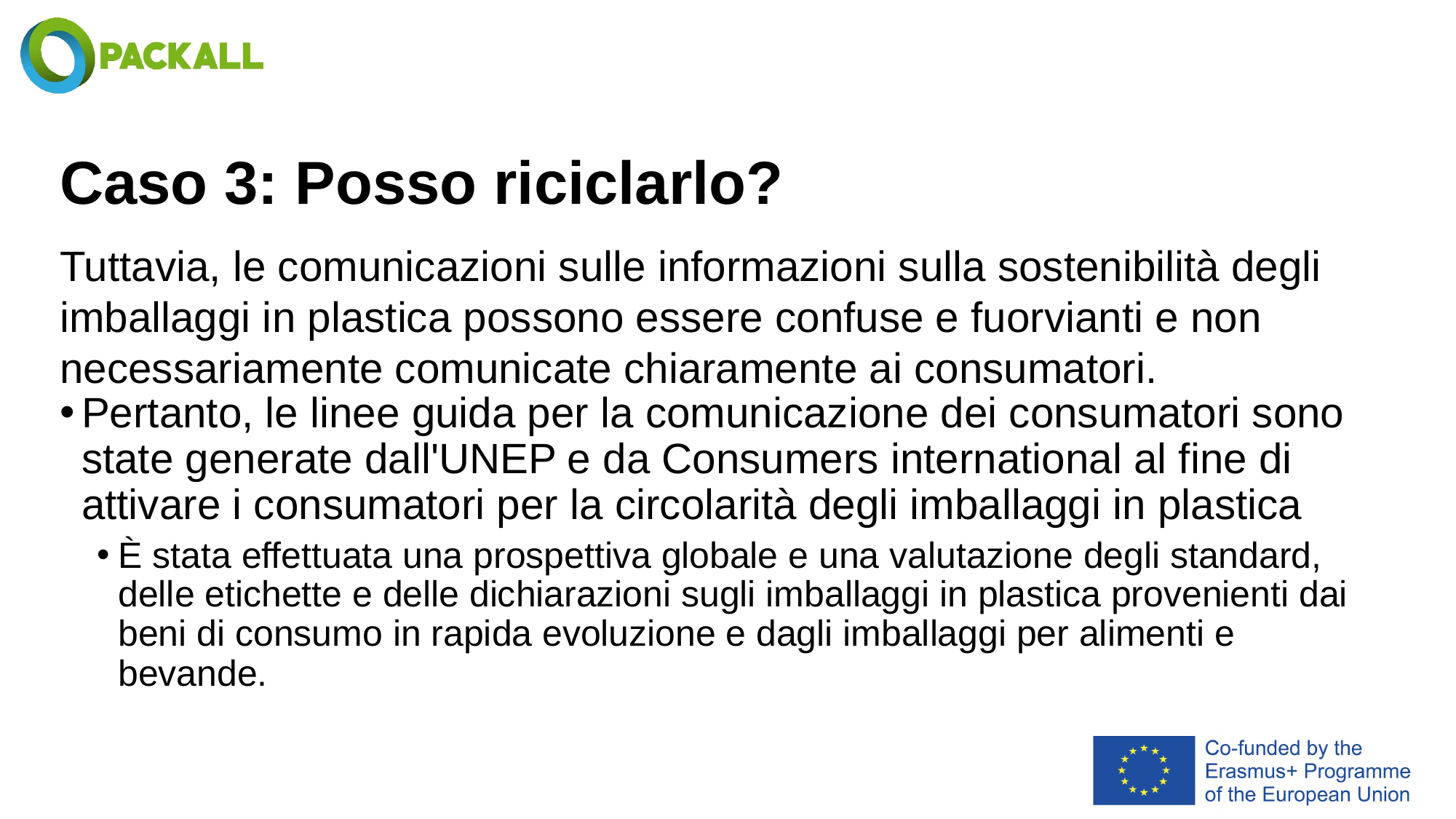

# Caso 3: Posso riciclarlo?

Tuttavia, le comunicazioni sulle informazioni sulla sostenibilità degli imballaggi in plastica possono essere confuse e fuorvianti e non necessariamente comunicate chiaramente ai consumatori.
Pertanto, le linee guida per la comunicazione dei consumatori sono state generate dall'UNEP e da Consumers international al fine di attivare i consumatori per la circolarità degli imballaggi in plastica
È stata effettuata una prospettiva globale e una valutazione degli standard, delle etichette e delle dichiarazioni sugli imballaggi in plastica provenienti dai beni di consumo in rapida evoluzione e dagli imballaggi per alimenti e bevande.